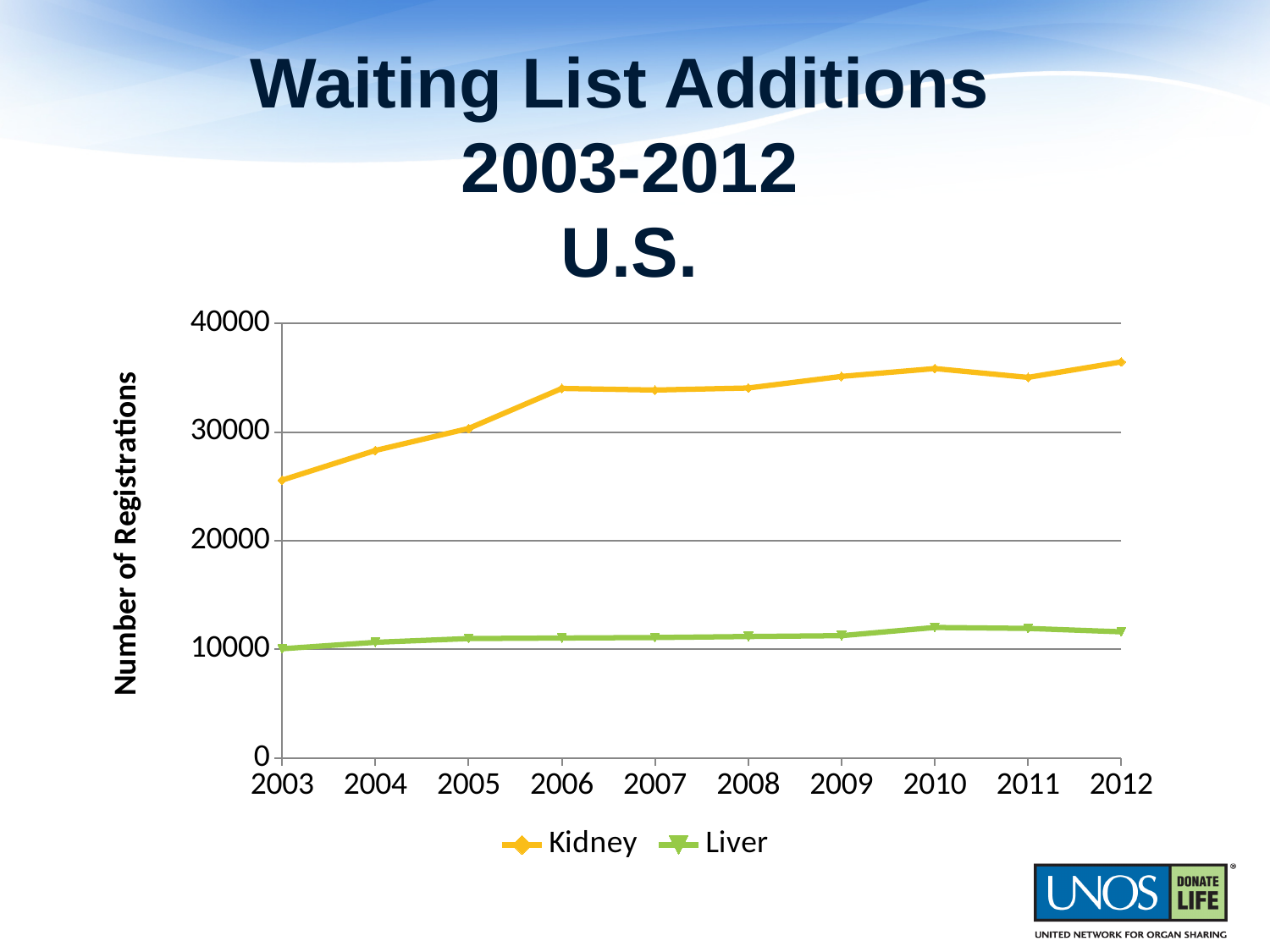

Waiting List Additions
2003-2012
U.S.

### Chart

| Category | Kidney | Liver |
|---|---|---|